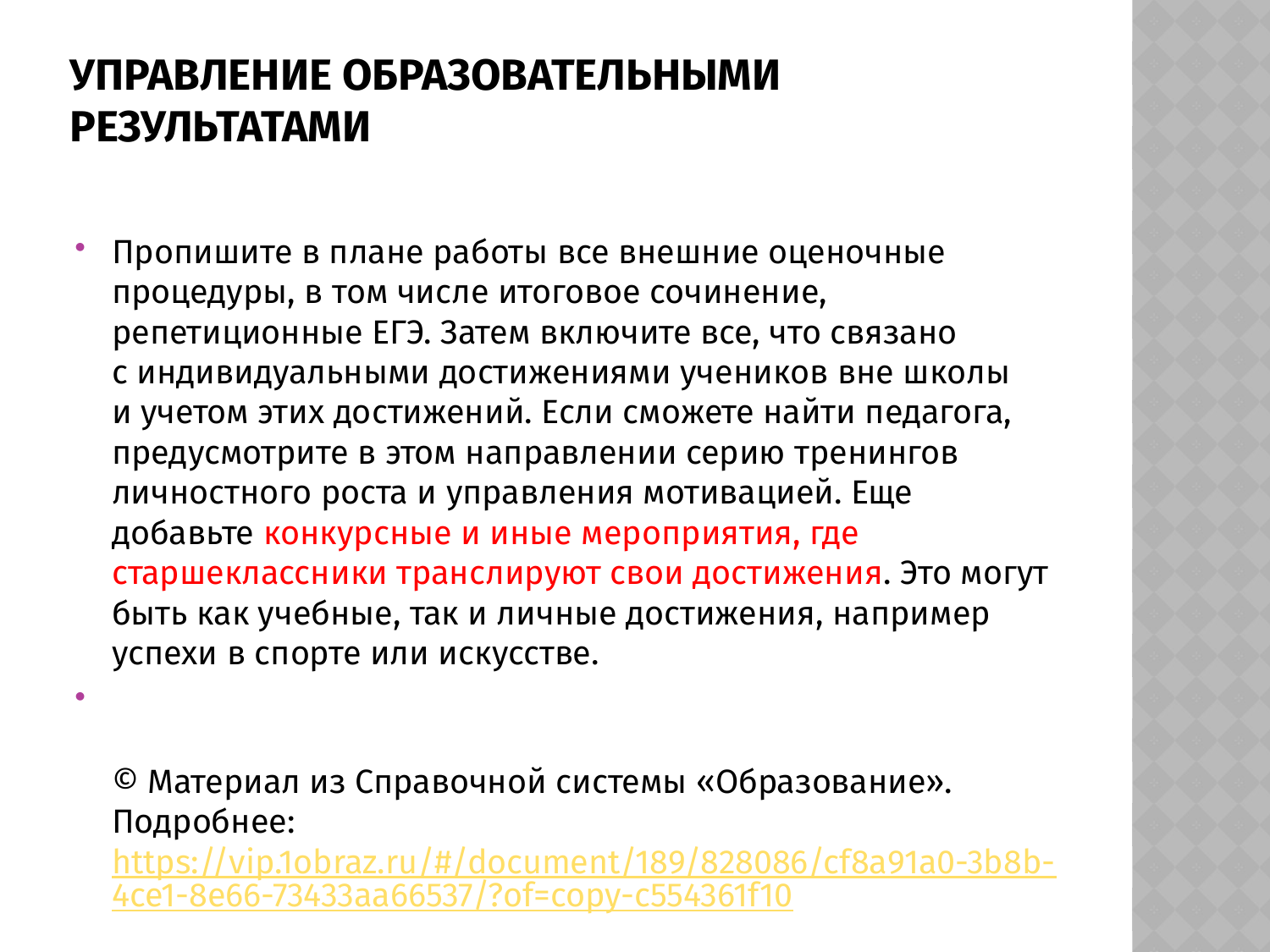

# Управление образовательными результатами
Пропишите в плане работы все внешние оценочные процедуры, в том числе итоговое сочинение, репетиционные ЕГЭ. Затем включите все, что связано с индивидуальными достижениями учеников вне школы и учетом этих достижений. Если сможете найти педагога, предусмотрите в этом направлении серию тренингов личностного роста и управления мотивацией. Еще добавьте конкурсные и иные мероприятия, где старшеклассники транслируют свои достижения. Это могут быть как учебные, так и личные достижения, например успехи в спорте или искусстве.
© Материал из Справочной системы «Образование».
Подробнее: https://vip.1obraz.ru/#/document/189/828086/cf8a91a0-3b8b-4ce1-8e66-73433aa66537/?of=copy-c554361f10